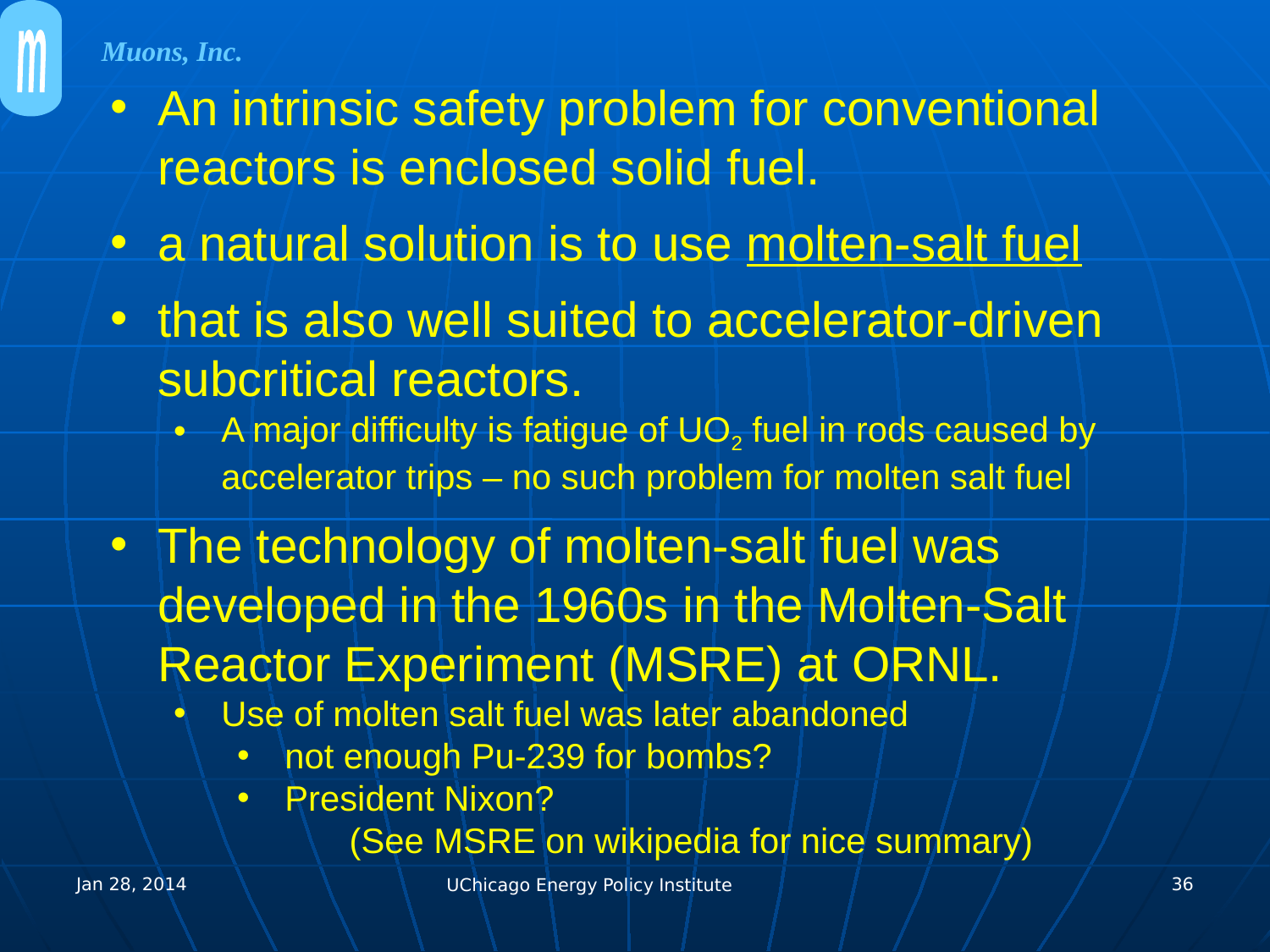

μ

Muons, Inc.
An intrinsic safety problem for conventional reactors is enclosed solid fuel.

a natural solution is to use molten-salt fuel

that is also well suited to accelerator-driven subcritical reactors.
A major difficulty is fatigue of UO2 fuel in rods caused by accelerator trips – no such problem for molten salt fuel

The technology of molten-salt fuel was developed in the 1960s in the Molten-Salt Reactor Experiment (MSRE) at ORNL.
Use of molten salt fuel was later abandoned
not enough Pu-239 for bombs?
President Nixon?
	     (See MSRE on wikipedia for nice summary)
Jan 28, 2014
36
UChicago Energy Policy Institute